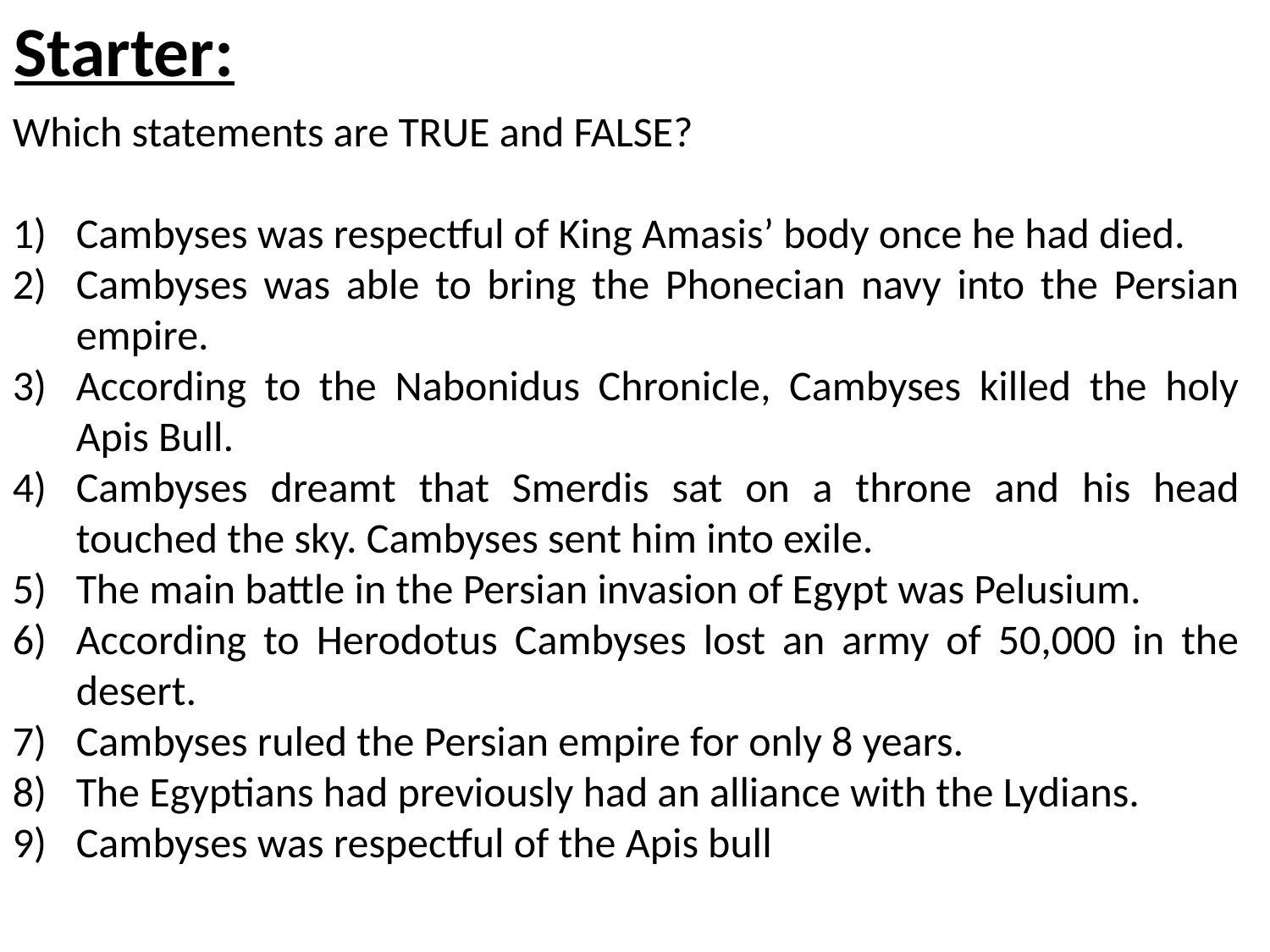

Starter:
Which statements are TRUE and FALSE?

Cambyses was respectful of King Amasis’ body once he had died.
Cambyses was able to bring the Phonecian navy into the Persian empire.
According to the Nabonidus Chronicle, Cambyses killed the holy Apis Bull.
Cambyses dreamt that Smerdis sat on a throne and his head touched the sky. Cambyses sent him into exile.
The main battle in the Persian invasion of Egypt was Pelusium.
According to Herodotus Cambyses lost an army of 50,000 in the desert.
Cambyses ruled the Persian empire for only 8 years.
The Egyptians had previously had an alliance with the Lydians.
Cambyses was respectful of the Apis bull